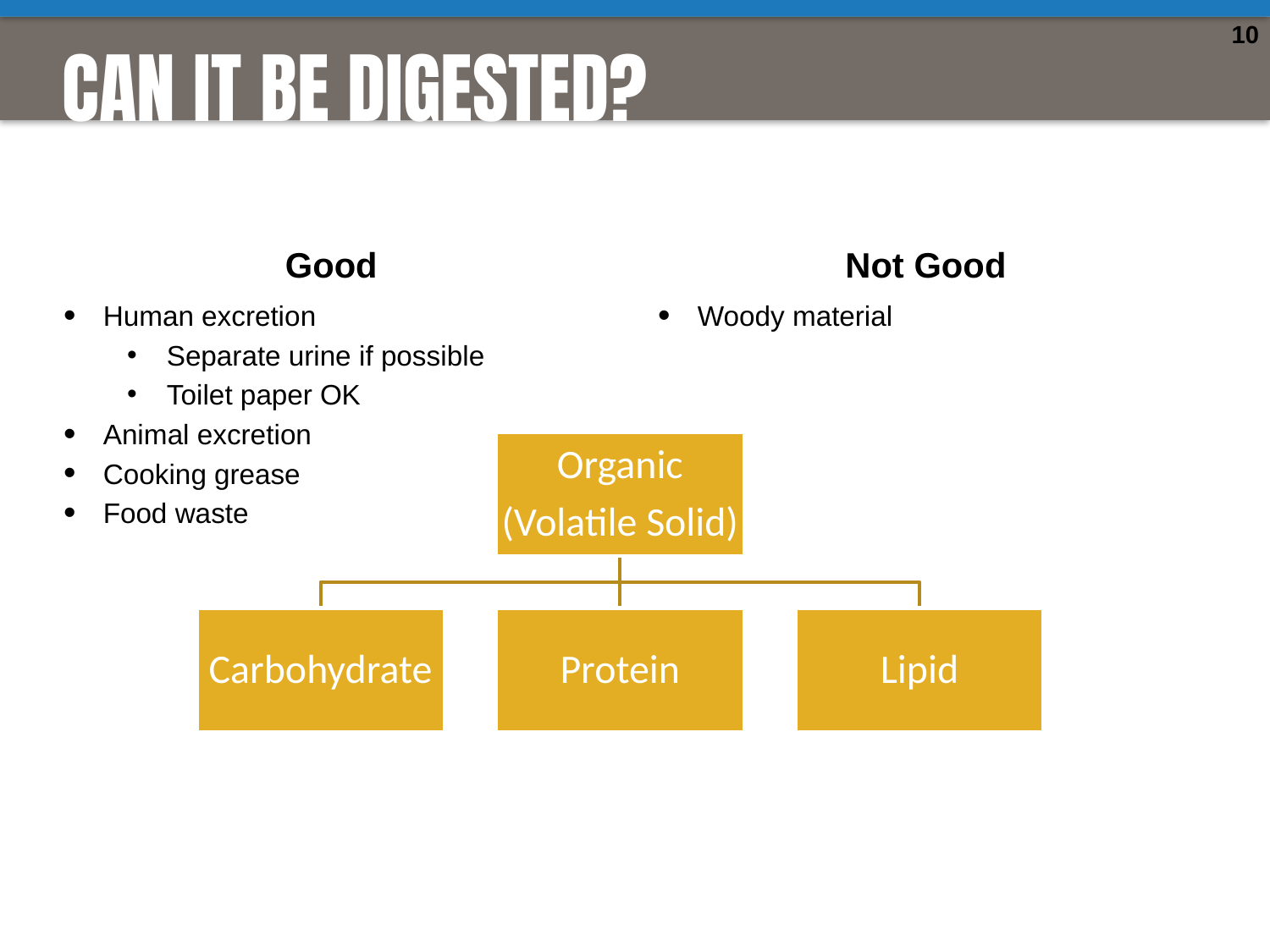

10
# can it be digested?

Good
Not Good
Human excretion
Separate urine if possible
Toilet paper OK
Animal excretion
Cooking grease
Food waste

Woody material
Organic
(Volatile Solid)
Carbohydrate
Protein
Lipid